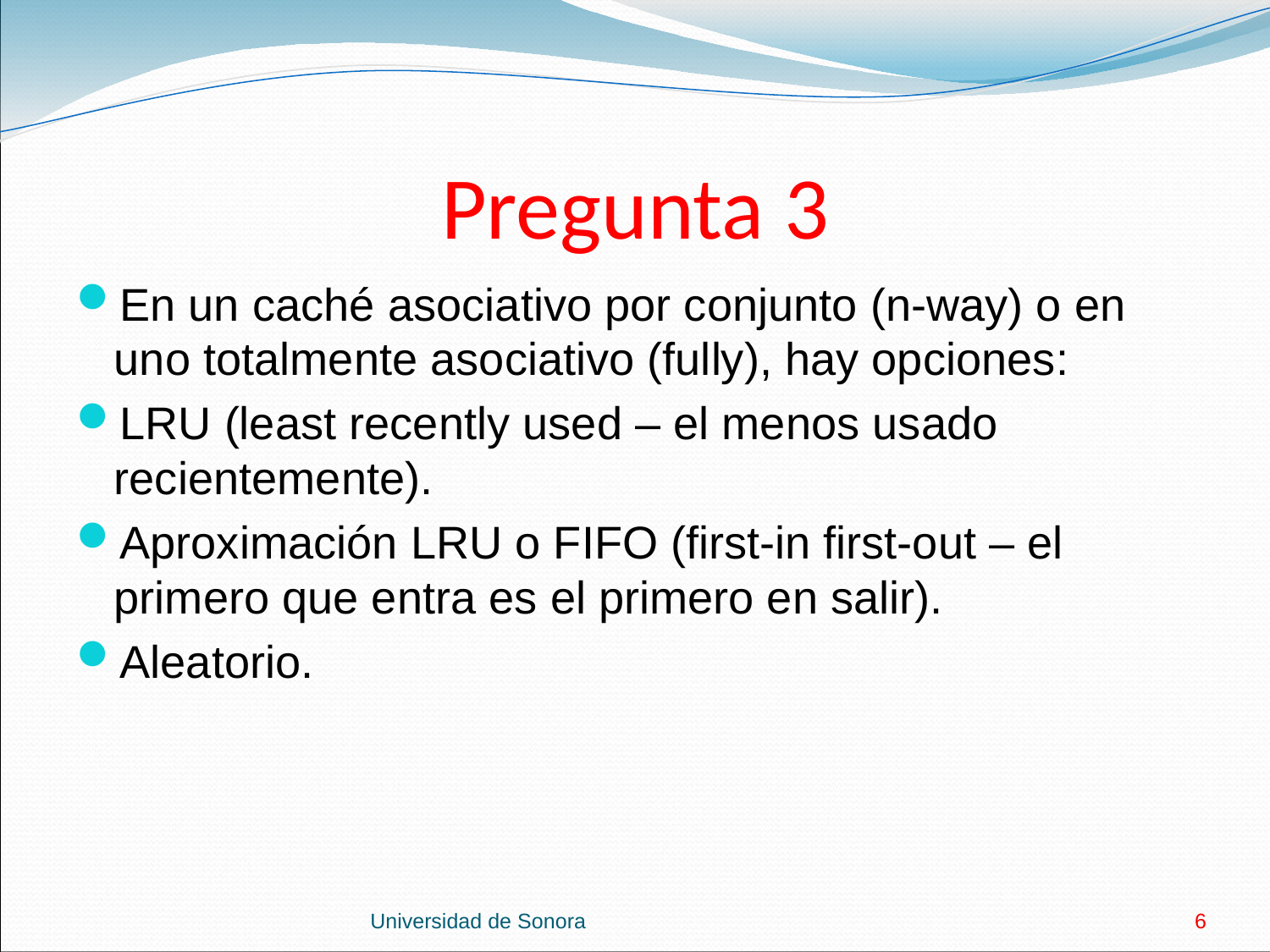

# Pregunta 3
En un caché asociativo por conjunto (n-way) o en uno totalmente asociativo (fully), hay opciones:
LRU (least recently used – el menos usado recientemente).
Aproximación LRU o FIFO (first-in first-out – el primero que entra es el primero en salir).
Aleatorio.

Universidad de Sonora
6